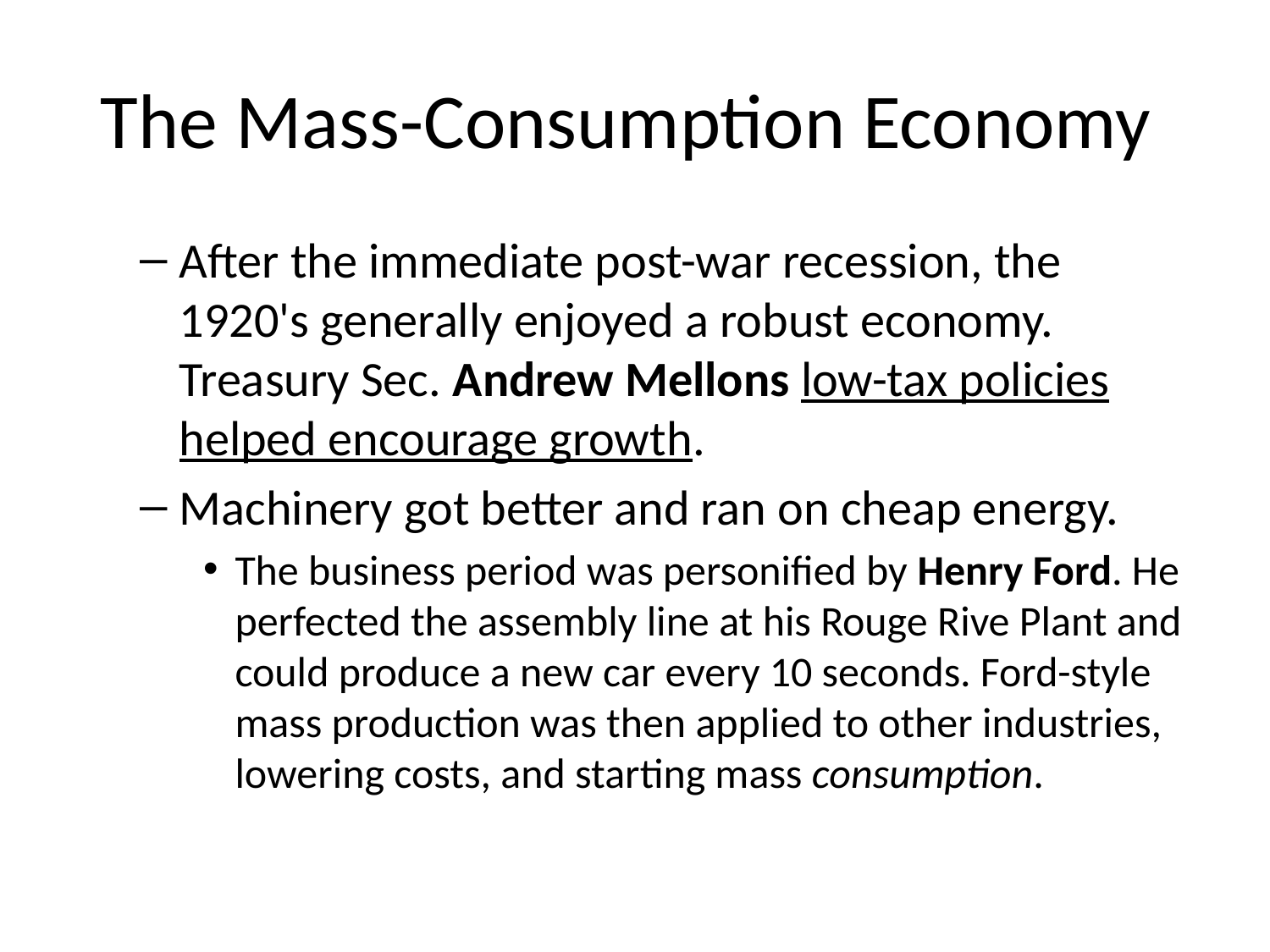

# The Mass-Consumption Economy
After the immediate post-war recession, the 1920's generally enjoyed a robust economy. Treasury Sec. Andrew Mellons low-tax policies helped encourage growth.
Machinery got better and ran on cheap energy.
The business period was personified by Henry Ford. He perfected the assembly line at his Rouge Rive Plant and could produce a new car every 10 seconds. Ford-style mass production was then applied to other industries, lowering costs, and starting mass consumption.